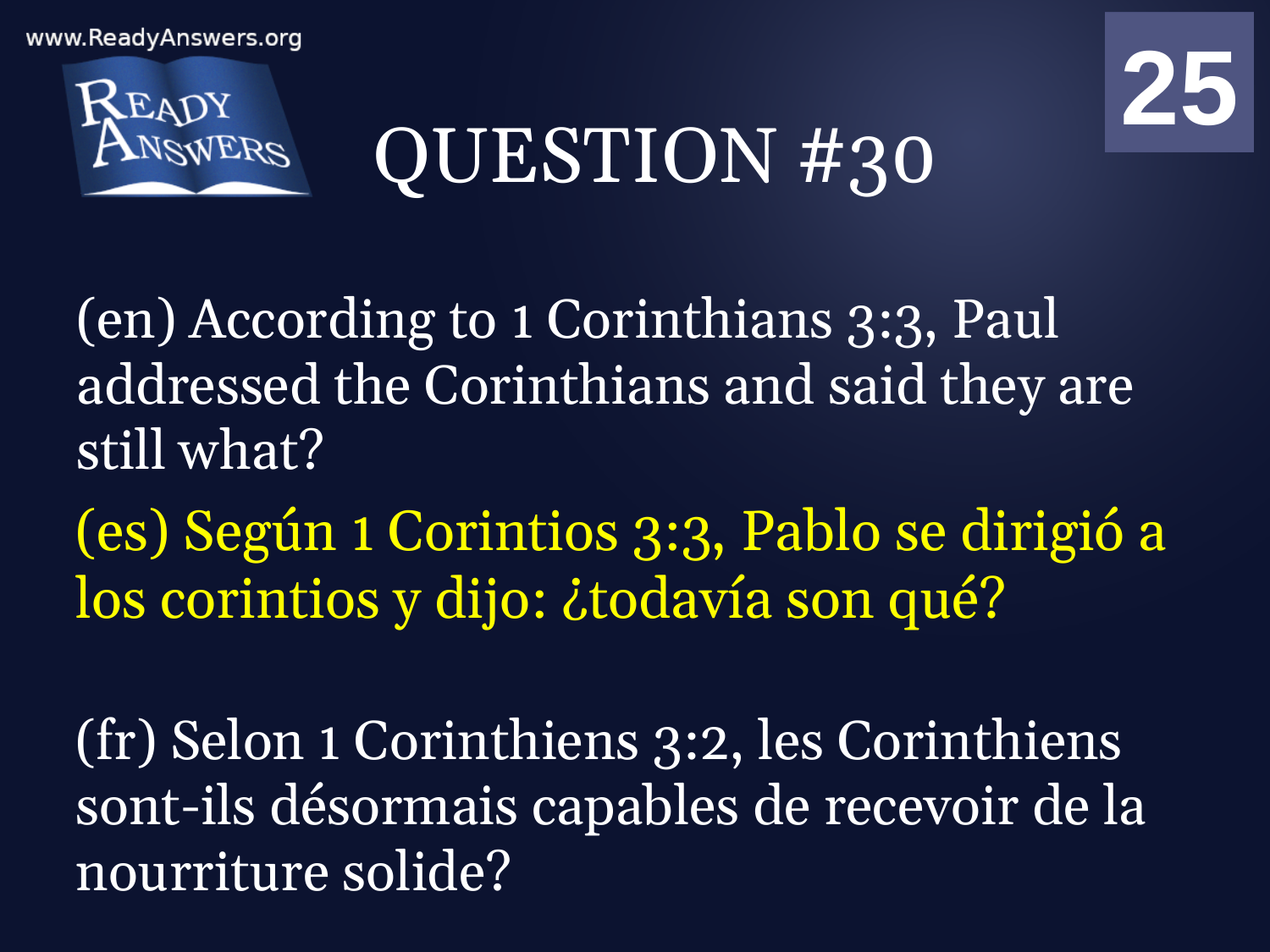

01
02
03
04
05
06
07
08
09
10
11
12
13
14
15
16
17
18
19
20
21
22
23
24
25
00
# QUESTION #30
(en) According to 1 Corinthians 3:3, Paul addressed the Corinthians and said they are still what?
(es) Según 1 Corintios 3:3, Pablo se dirigió a los corintios y dijo: ¿todavía son qué?
(fr) Selon 1 Corinthiens 3:2, les Corinthiens sont-ils désormais capables de recevoir de la nourriture solide?